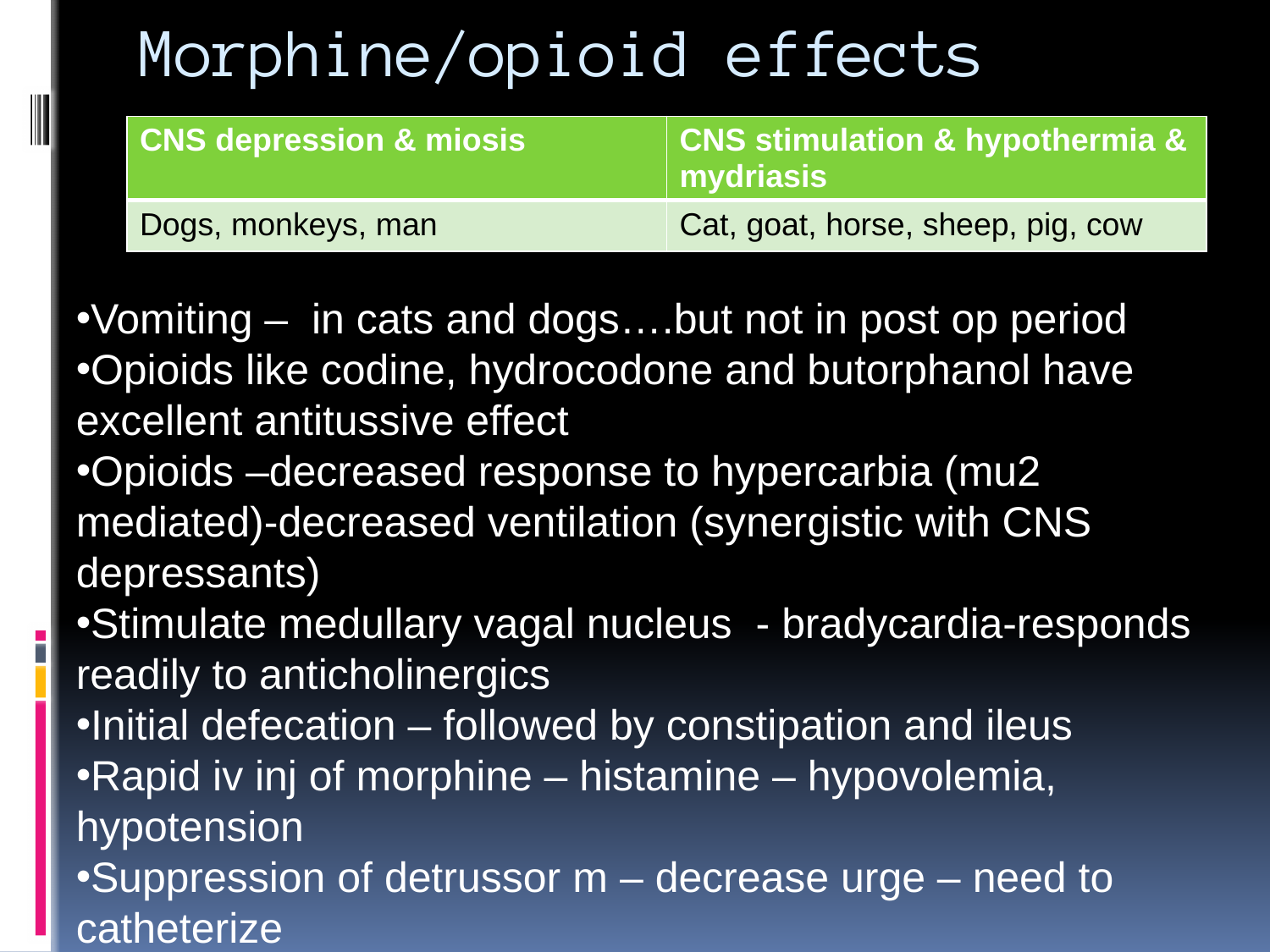

# Morphine/opioid effects
| CNS depression & miosis | CNS stimulation & hypothermia & mydriasis |
| --- | --- |
| Dogs, monkeys, man | Cat, goat, horse, sheep, pig, cow |
Vomiting –  in cats and dogs….but not in post op period
Opioids like codine, hydrocodone and butorphanol have excellent antitussive effect
Opioids –decreased response to hypercarbia (mu2 mediated)-decreased ventilation (synergistic with CNS depressants)
Stimulate medullary vagal nucleus  - bradycardia-responds readily to anticholinergics
Initial defecation – followed by constipation and ileus
Rapid iv inj of morphine – histamine – hypovolemia, hypotension
Suppression of detrussor m – decrease urge – need to catheterize